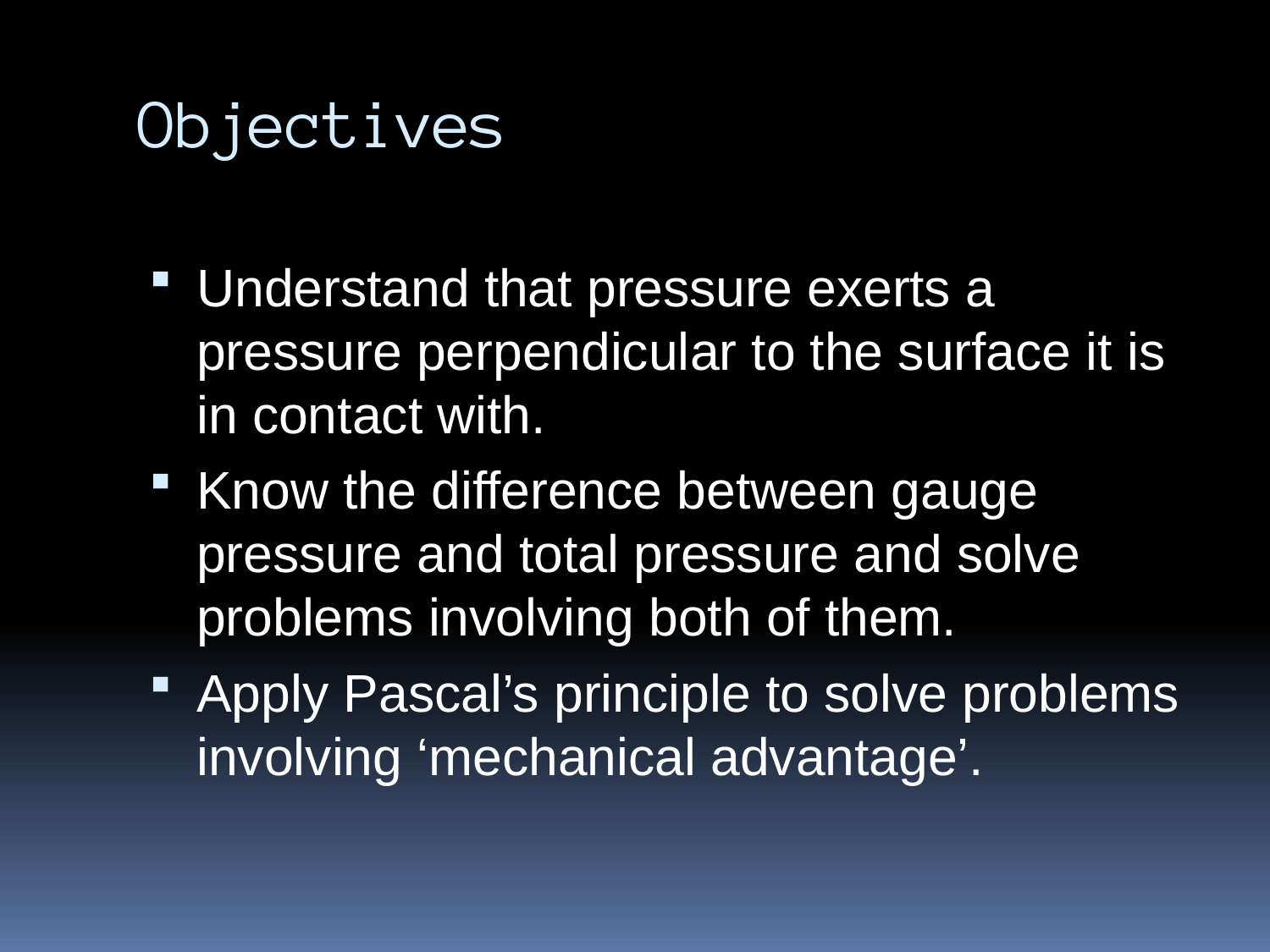

# Objectives
Understand that pressure exerts a pressure perpendicular to the surface it is in contact with.
Know the difference between gauge pressure and total pressure and solve problems involving both of them.
Apply Pascal’s principle to solve problems involving ‘mechanical advantage’.